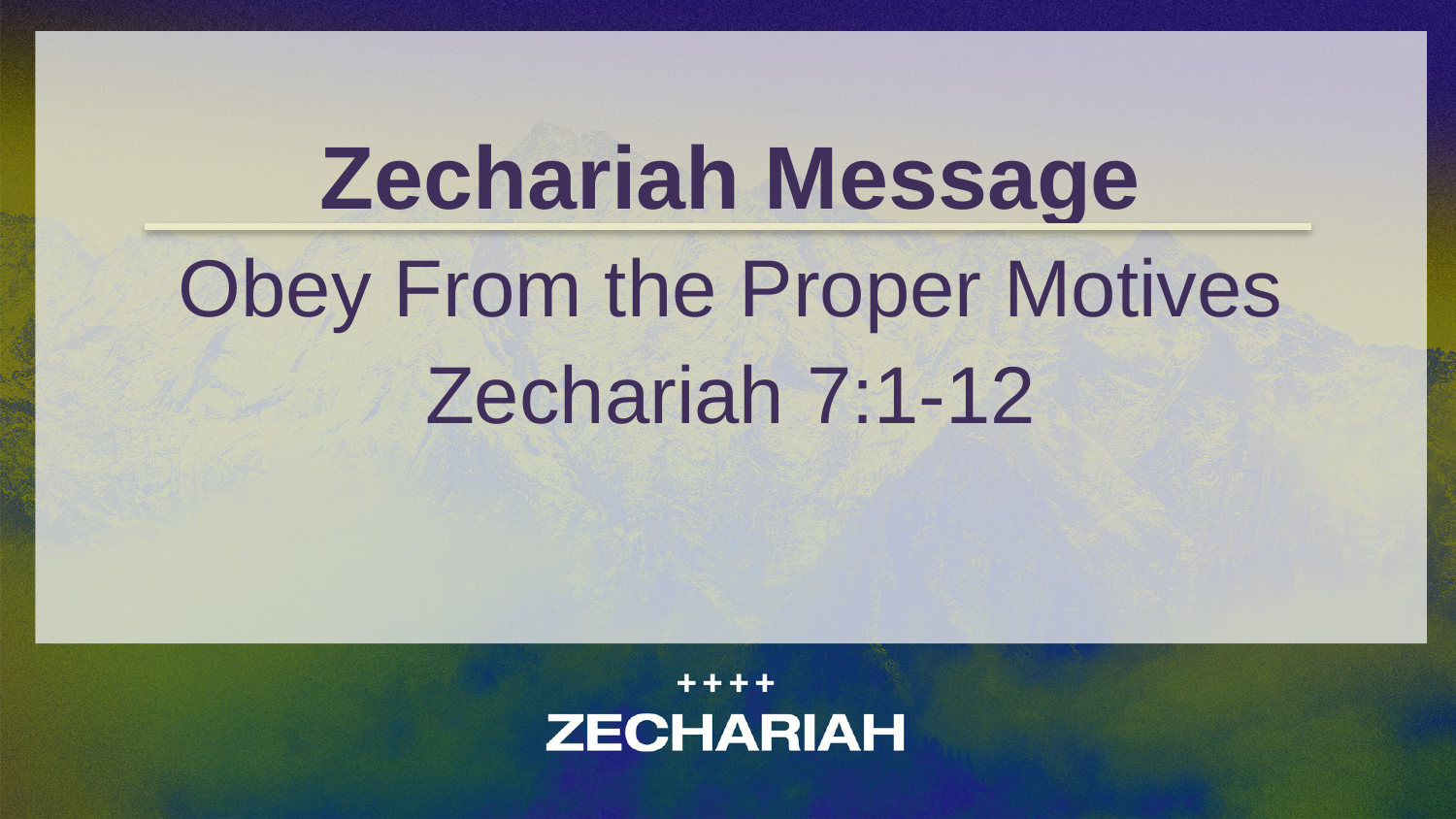

Zechariah Message
Obey From the Proper Motives
Zechariah 7:1-12